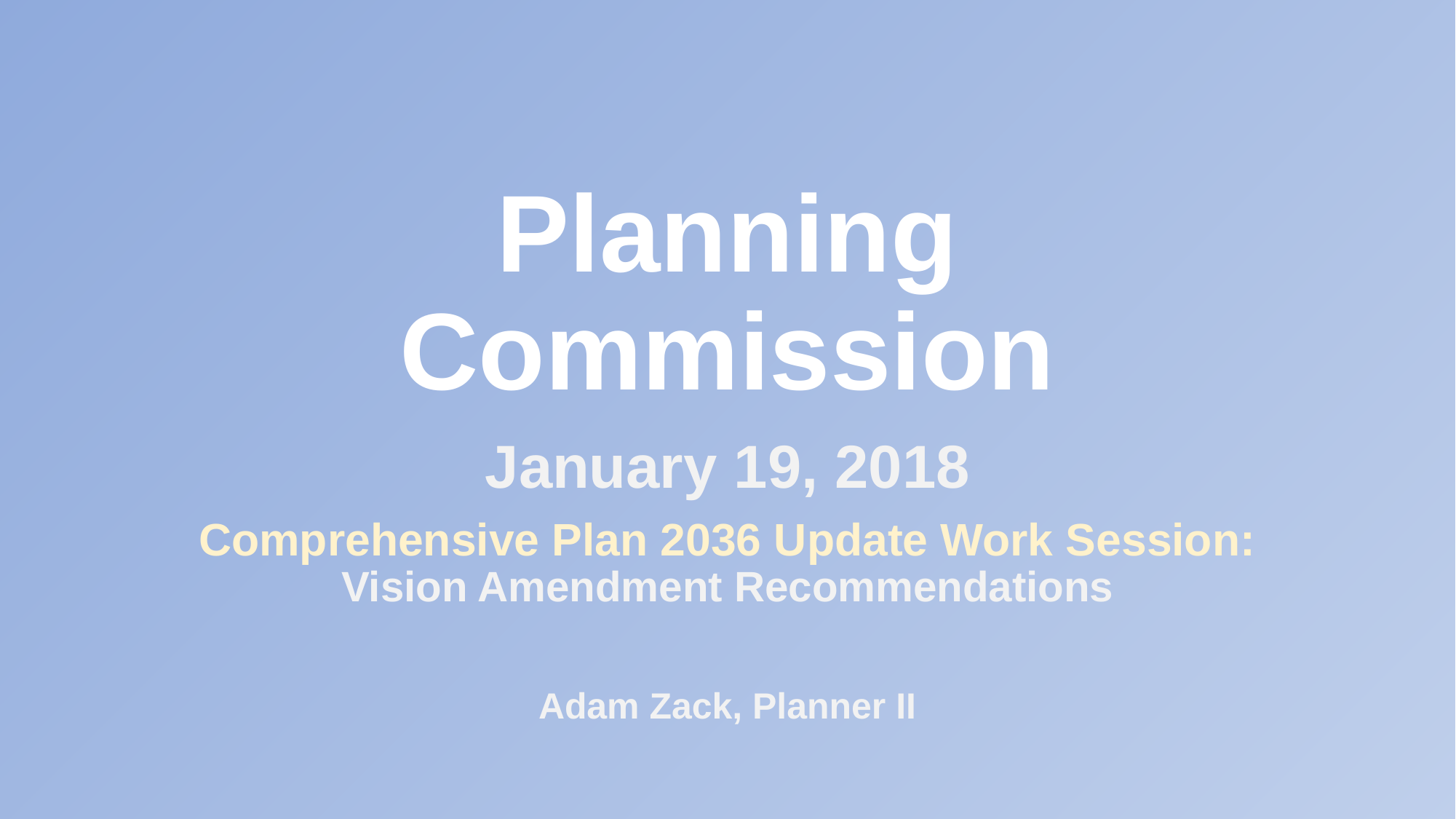

# Planning Commission
January 19, 2018
Comprehensive Plan 2036 Update Work Session: Vision Amendment Recommendations

Adam Zack, Planner II